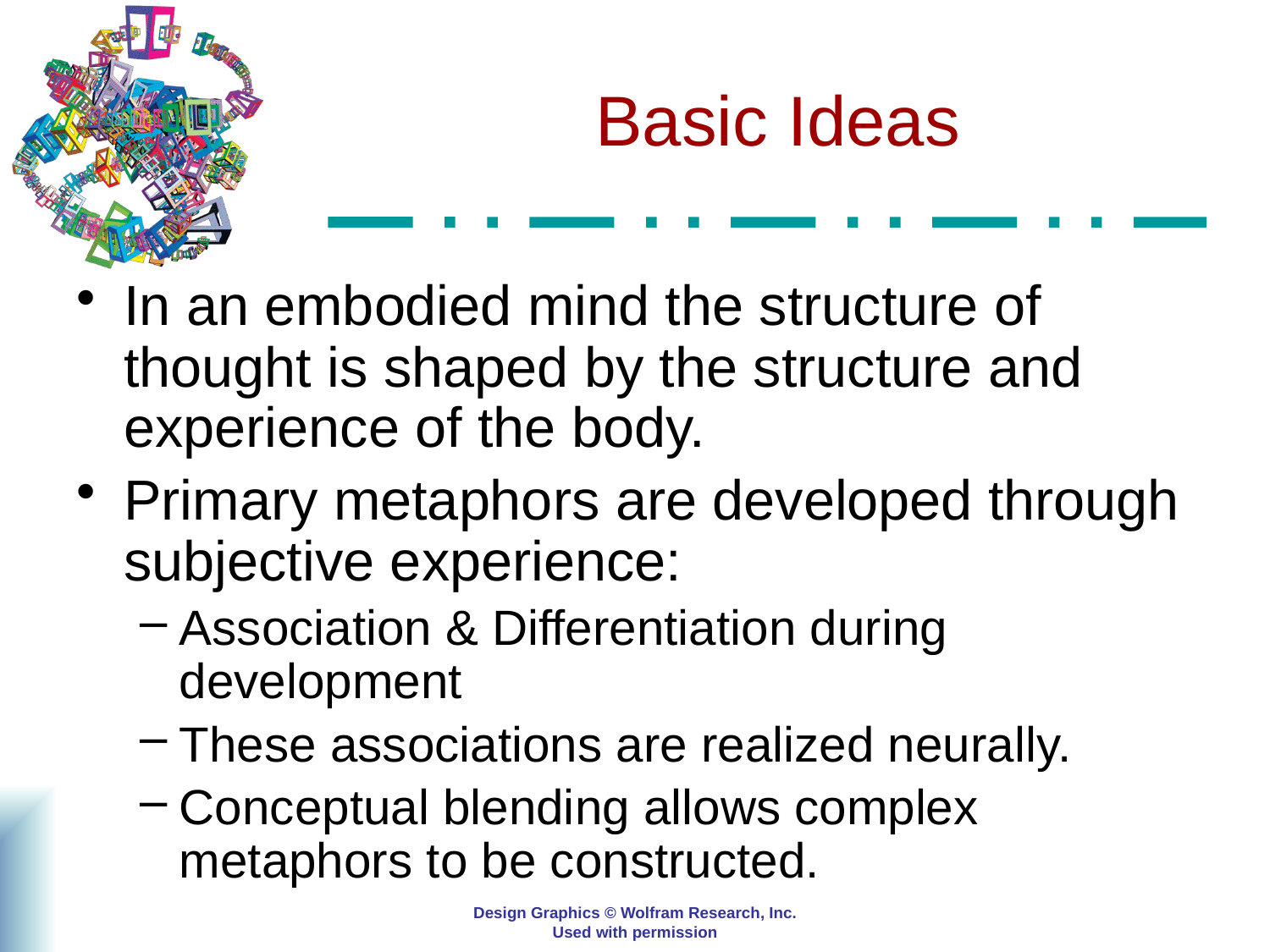

# Basic Ideas
In an embodied mind the structure of thought is shaped by the structure and experience of the body.
Primary metaphors are developed through subjective experience:
Association & Differentiation during development
These associations are realized neurally.
Conceptual blending allows complex metaphors to be constructed.

Design Graphics © Wolfram Research, Inc.
Used with permission